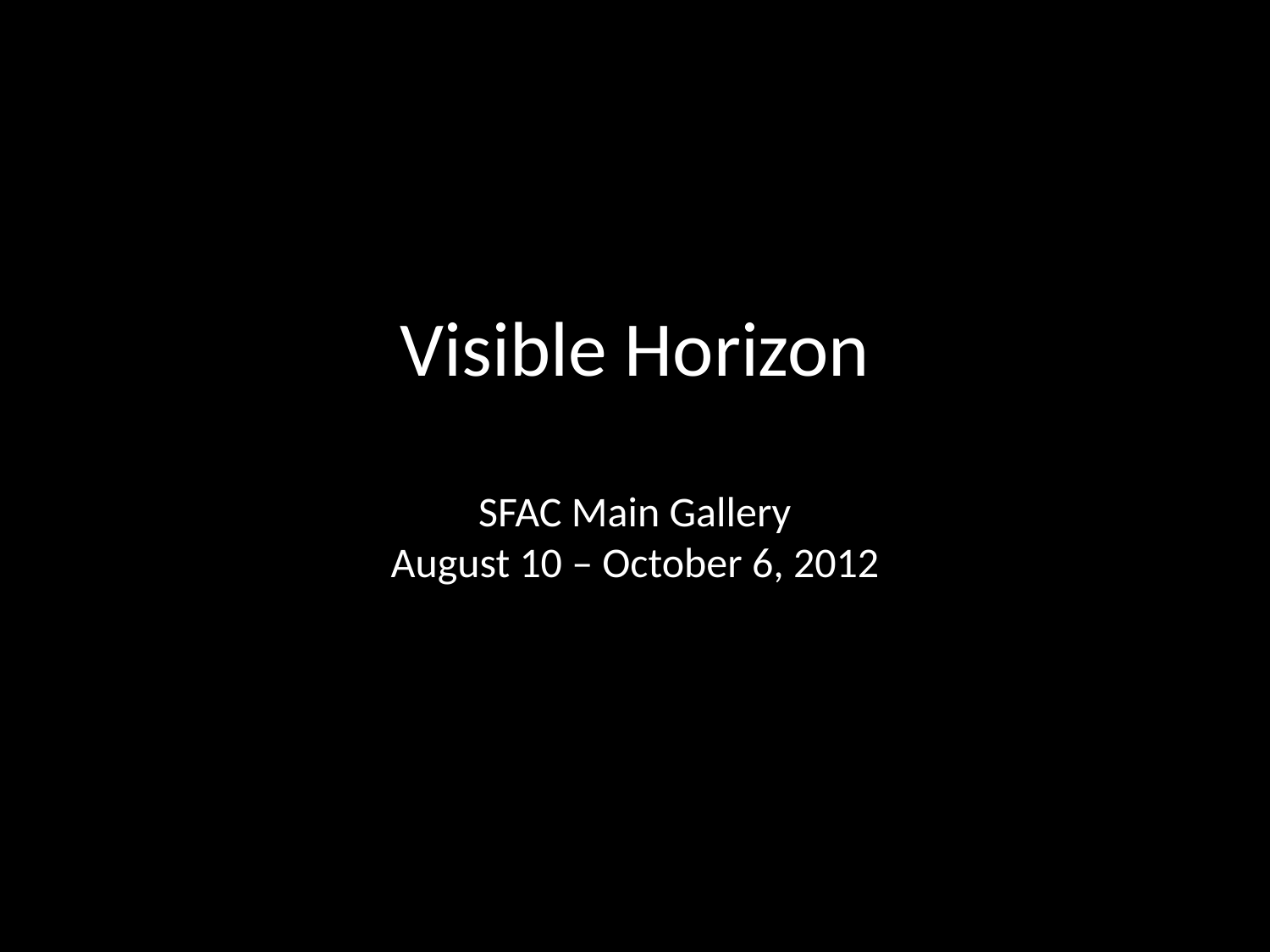

# Visible Horizon SFAC Main Gallery August 10 – October 6, 2012